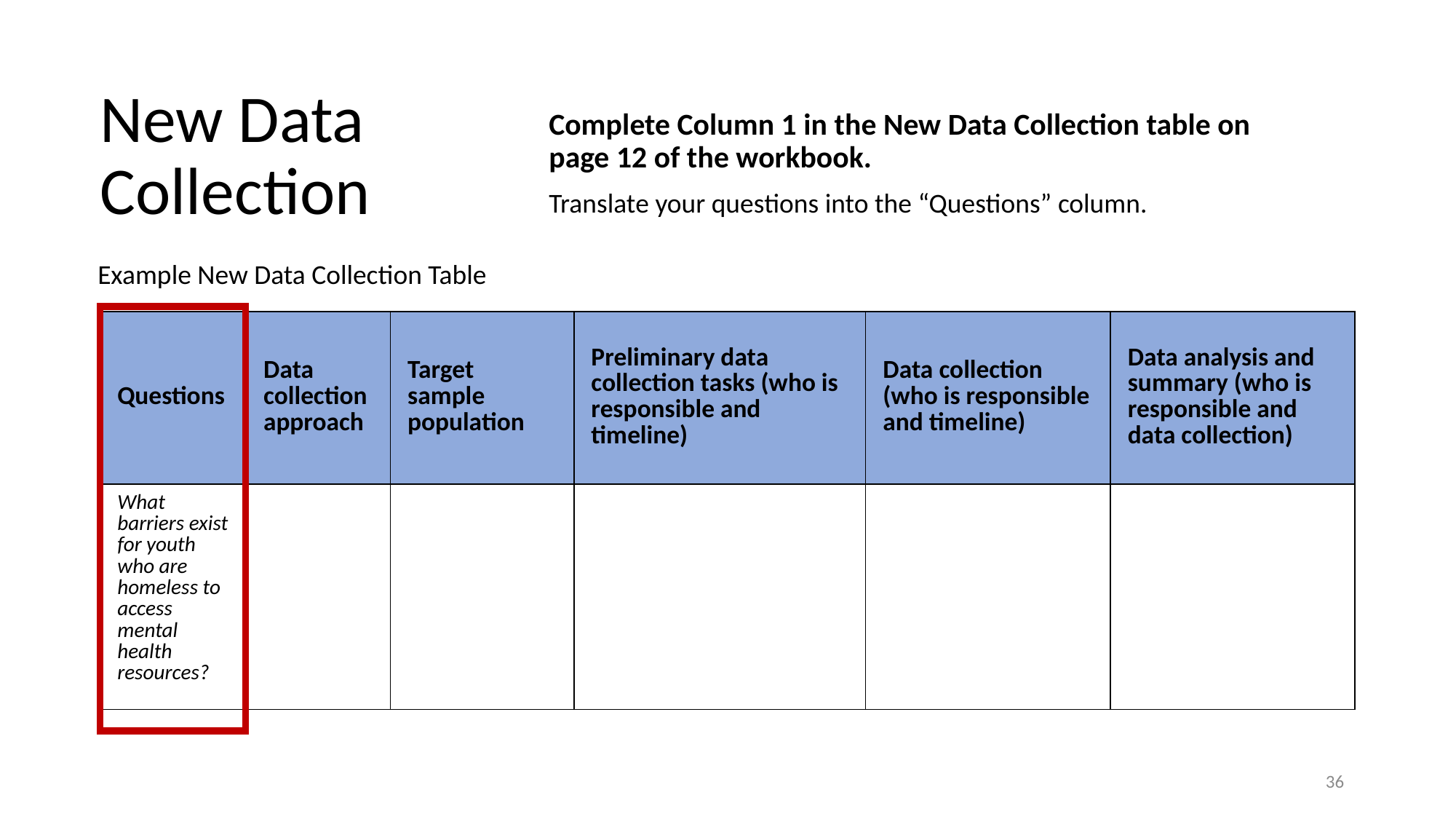

# New Data Collection
Complete Column 1 in the New Data Collection table on
page 12 of the workbook.
Translate your questions into the “Questions” column.
Example New Data Collection Table

| Questions | Data collection approach | Target sample population | Preliminary data collection tasks (who is responsible and timeline) | Data collection (who is responsible and timeline) | Data analysis and summary (who is responsible and data collection) |
| --- | --- | --- | --- | --- | --- |
| What barriers exist for youth who are homeless to access mental health resources? |  |  |  |  |  |
36